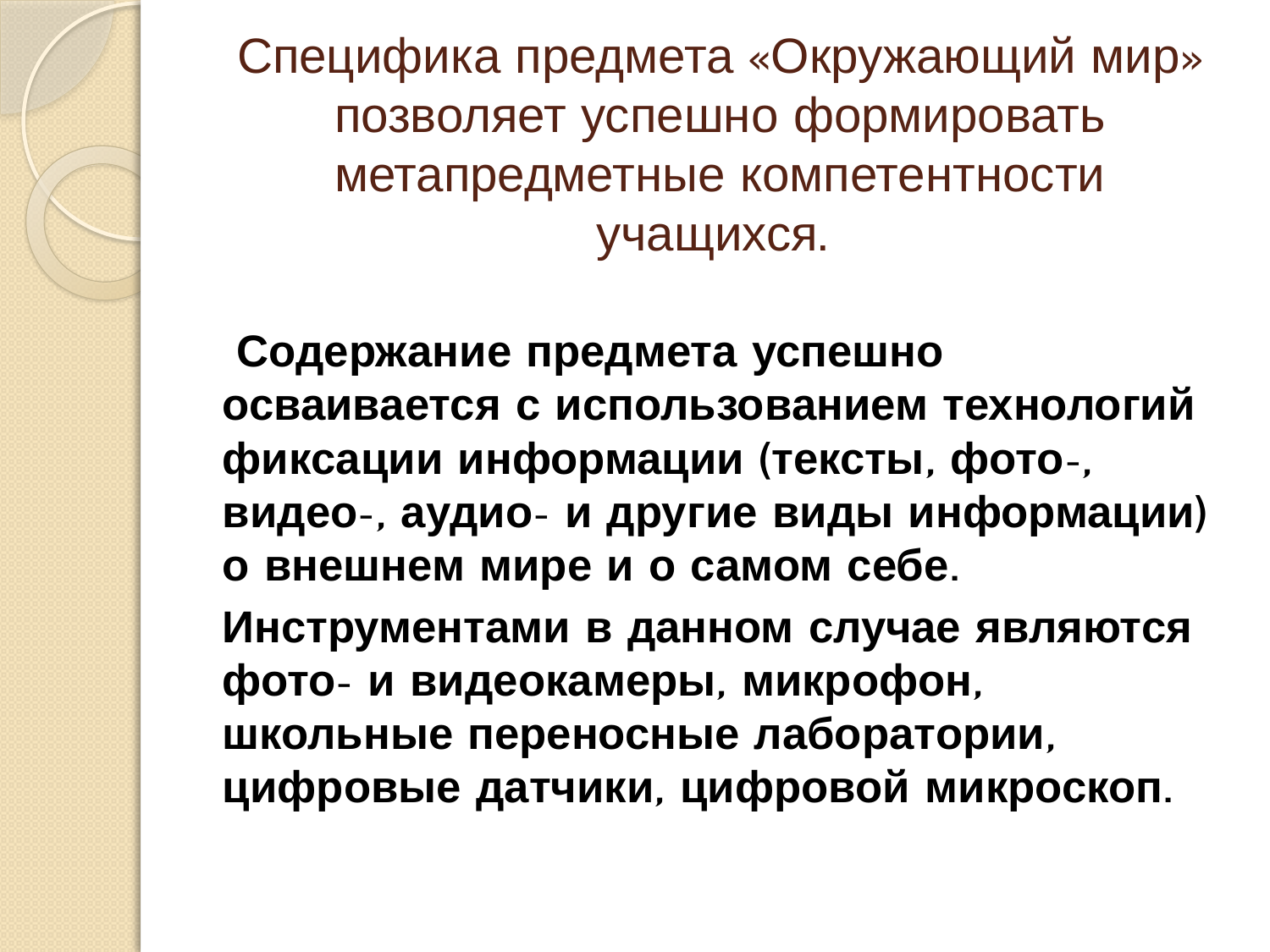

# Специфика предмета «Окружающий мир» позволяет успешно формировать метапредметные компетентности учащихся.
 Содержание предмета успешно осваивается с использованием технологий фиксации информации (тексты, фото-, видео-, аудио- и другие виды информации) о внешнем мире и о самом себе.
Инструментами в данном случае являются фото- и видеокамеры, микрофон, школьные переносные лаборатории, цифровые датчики, цифровой микроскоп.